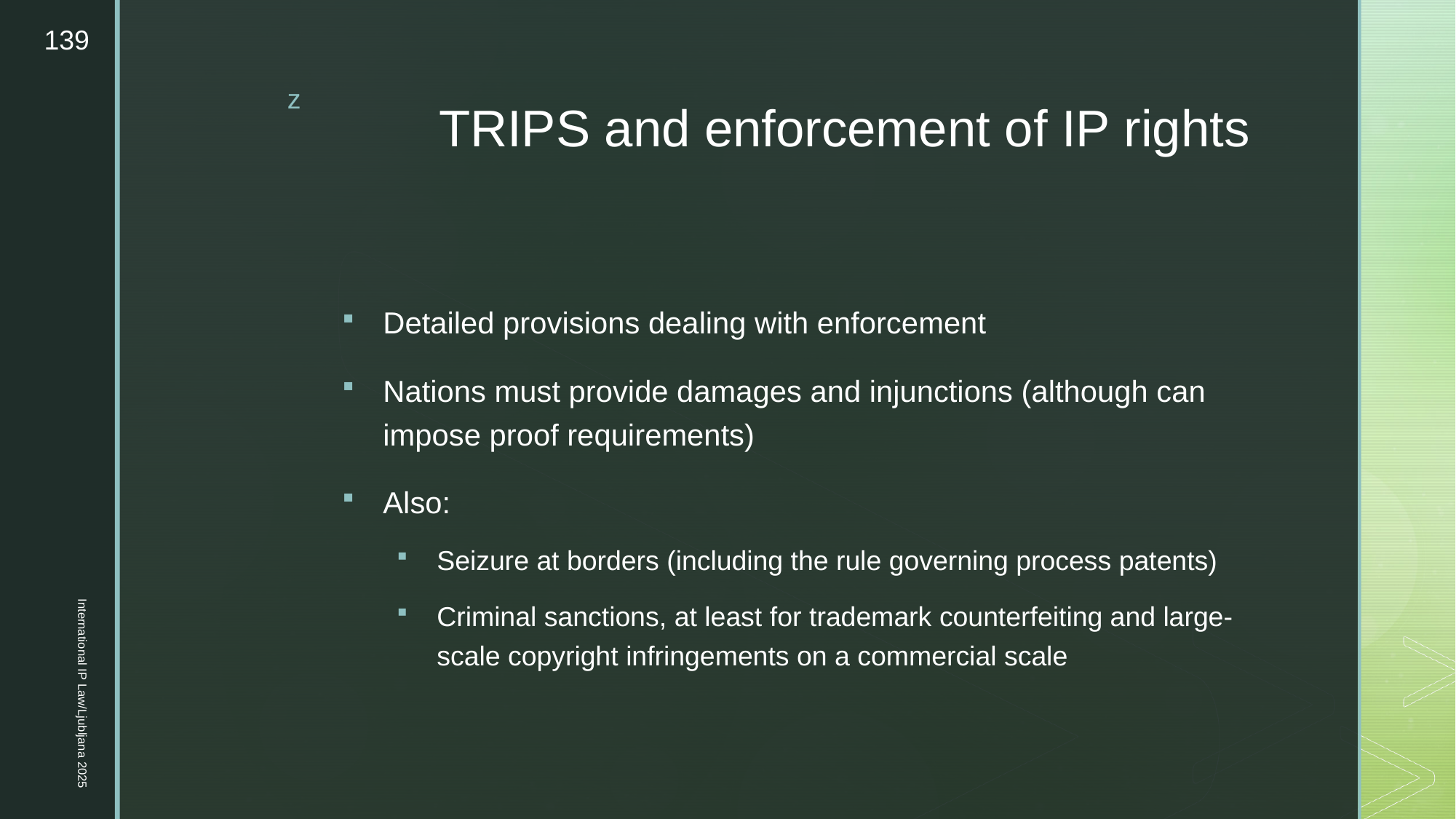

139
# TRIPS and enforcement of IP rights
Detailed provisions dealing with enforcement
Nations must provide damages and injunctions (although can impose proof requirements)
Also:
Seizure at borders (including the rule governing process patents)
Criminal sanctions, at least for trademark counterfeiting and large-scale copyright infringements on a commercial scale
International IP Law/Ljubljana 2025